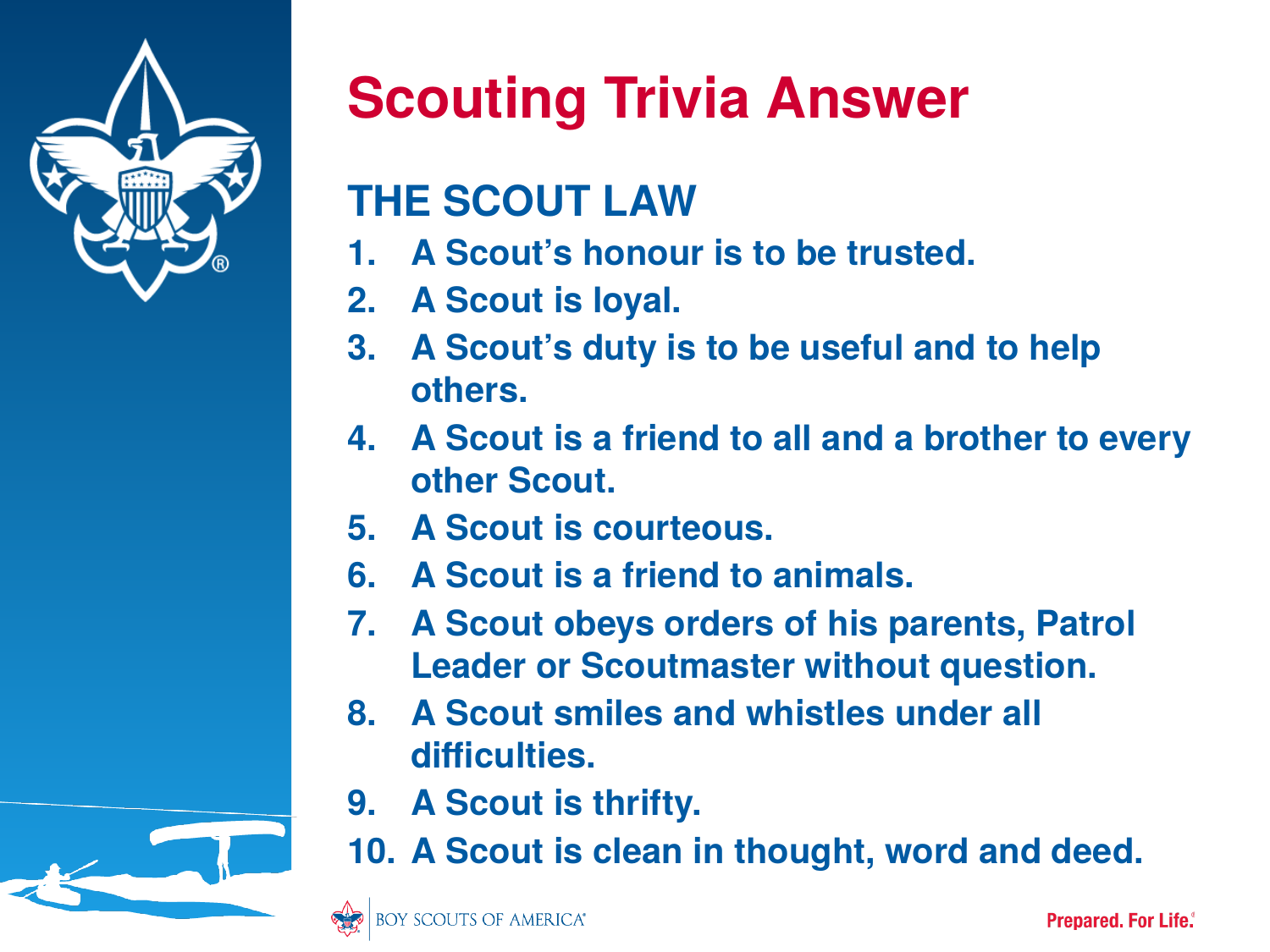

# Scouting Trivia Answer
THE SCOUT LAW
A Scout’s honour is to be trusted.
A Scout is loyal.
A Scout’s duty is to be useful and to help others.
A Scout is a friend to all and a brother to every other Scout.
A Scout is courteous.
A Scout is a friend to animals.
A Scout obeys orders of his parents, Patrol Leader or Scoutmaster without question.
A Scout smiles and whistles under all difficulties.
A Scout is thrifty.
A Scout is clean in thought, word and deed.